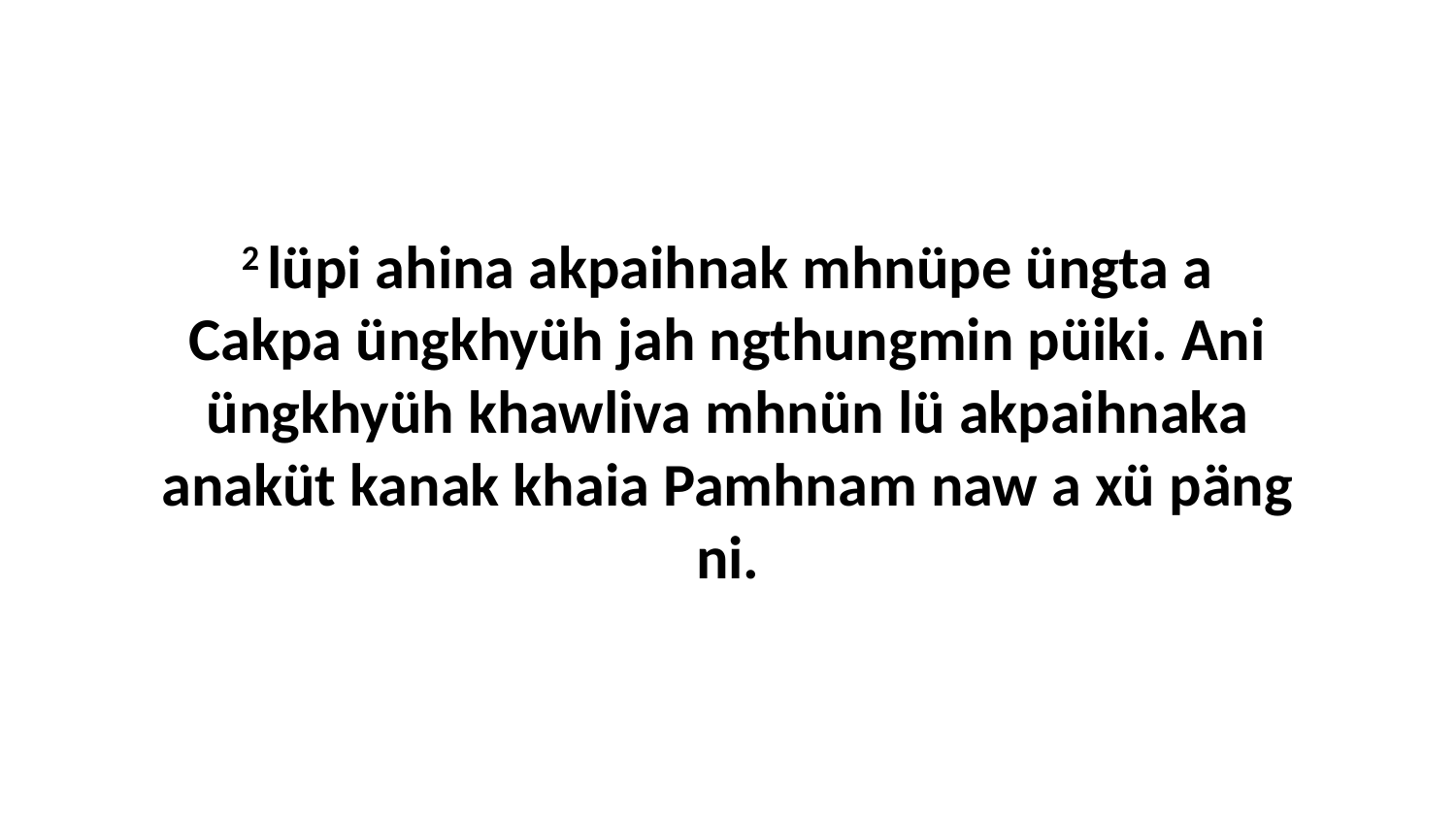

2 lüpi ahina akpaihnak mhnüpe üngta a Cakpa üngkhyüh jah ngthungmin püiki. Ani üngkhyüh khawliva mhnün lü akpaihnaka anaküt kanak khaia Pamhnam naw a xü päng ni.